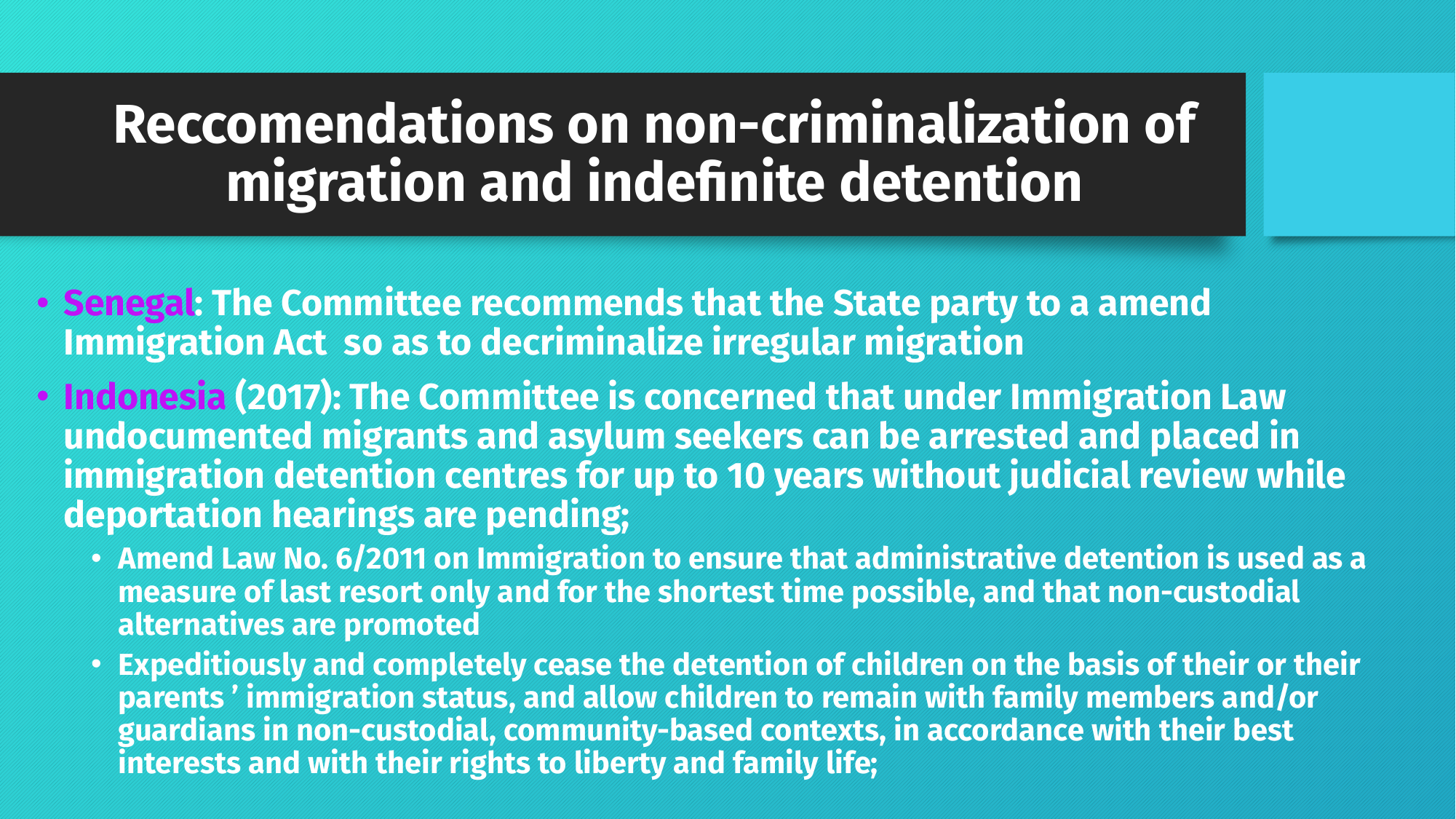

# Reccomendations on non-criminalization of migration and indefinite detention
Senegal: The Committee recommends that the State party to a amend Immigration Act  so as to decriminalize irregular migration
Indonesia (2017): The Committee is concerned that under Immigration Law undocumented migrants and asylum seekers can be arrested and placed in immigration detention centres for up to 10 years without judicial review while deportation hearings are pending;
Amend Law No. 6/2011 on Immigration to ensure that administrative detention is used as a measure of last resort only and for the shortest time possible, and that non-custodial alternatives are promoted
Expeditiously and completely cease the detention of children on the basis of their or their parents ’ immigration status, and allow children to remain with family members and/or guardians in non-custodial, community-based contexts, in accordance with their best interests and with their rights to liberty and family life;